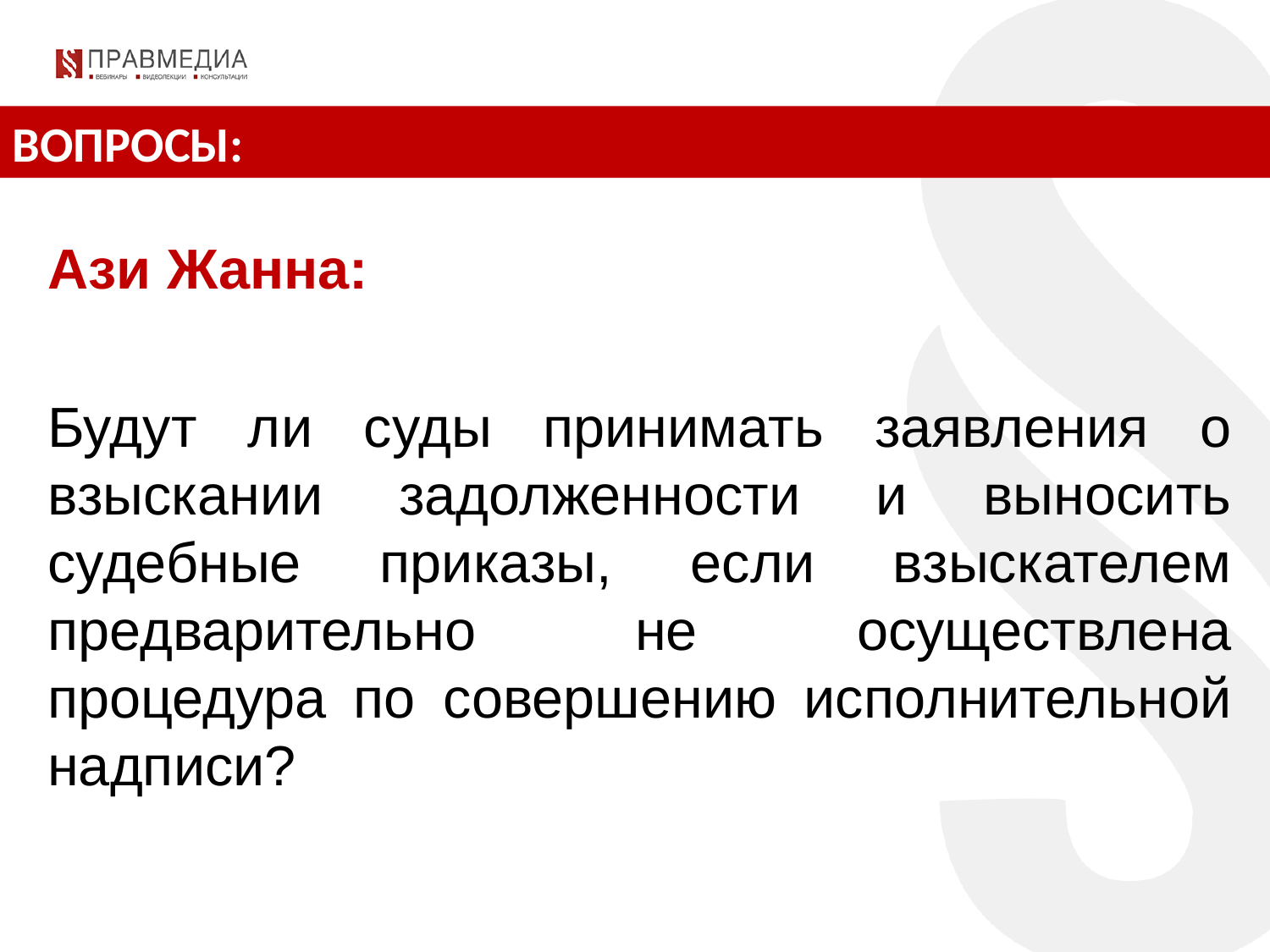

ВОПРОСЫ:
Ази Жанна:

Будут ли суды принимать заявления о взыскании задолженности и выносить судебные приказы, если взыскателем предварительно не осуществлена процедура по совершению исполнительной надписи?